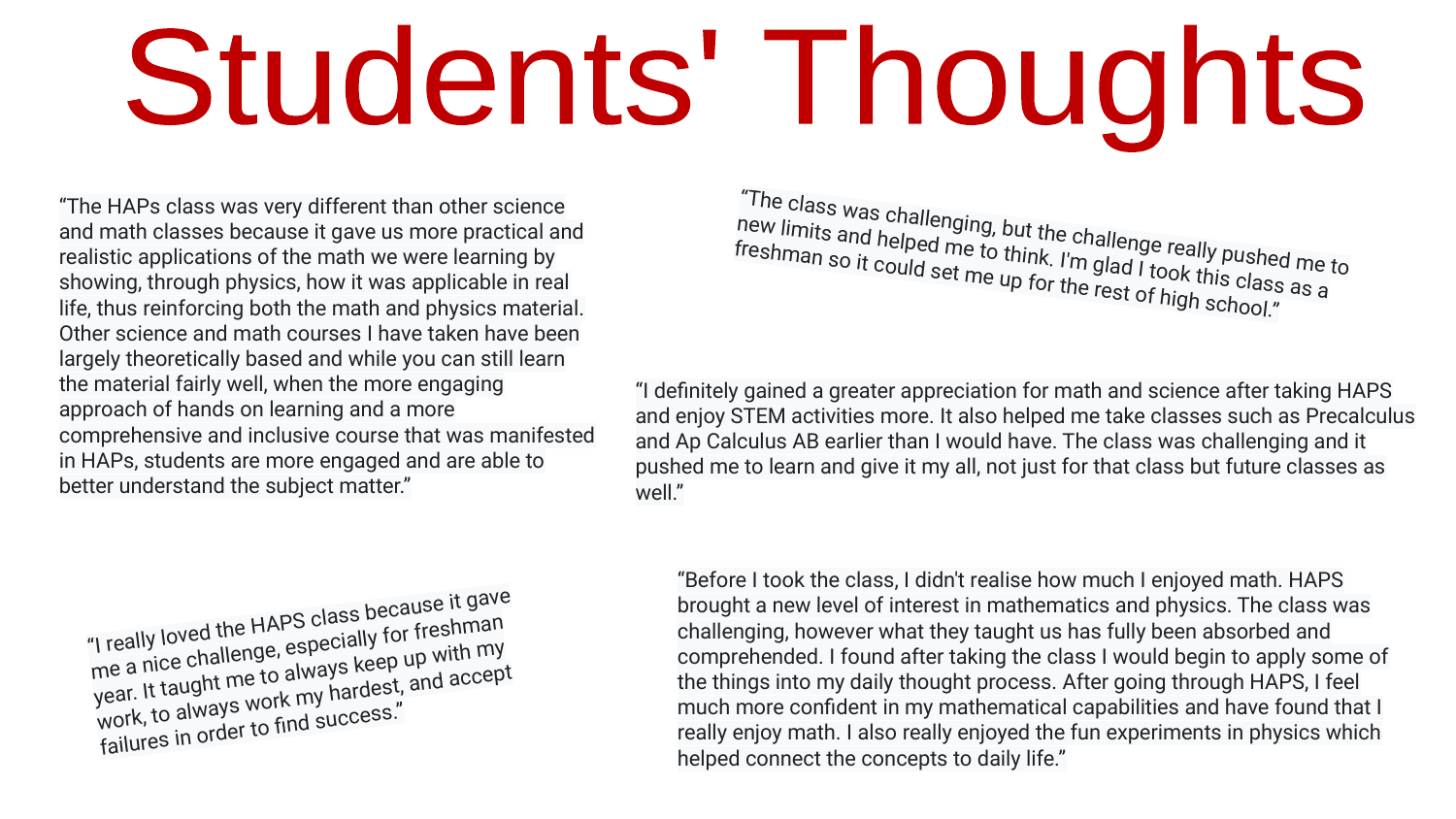

Students' Thoughts
“The HAPs class was very different than other science and math classes because it gave us more practical and realistic applications of the math we were learning by showing, through physics, how it was applicable in real life, thus reinforcing both the math and physics material. Other science and math courses I have taken have been largely theoretically based and while you can still learn the material fairly well, when the more engaging approach of hands on learning and a more comprehensive and inclusive course that was manifested in HAPs, students are more engaged and are able to better understand the subject matter.”

“The class was challenging, but the challenge really pushed me to new limits and helped me to think. I'm glad I took this class as a freshman so it could set me up for the rest of high school.”
“I definitely gained a greater appreciation for math and science after taking HAPS and enjoy STEM activities more. It also helped me take classes such as Precalculus and Ap Calculus AB earlier than I would have. The class was challenging and it pushed me to learn and give it my all, not just for that class but future classes as well.”
“Before I took the class, I didn't realise how much I enjoyed math. HAPS brought a new level of interest in mathematics and physics. The class was challenging, however what they taught us has fully been absorbed and comprehended. I found after taking the class I would begin to apply some of the things into my daily thought process. After going through HAPS, I feel much more confident in my mathematical capabilities and have found that I really enjoy math. I also really enjoyed the fun experiments in physics which helped connect the concepts to daily life.”
“I really loved the HAPS class because it gave me a nice challenge, especially for freshman year. It taught me to always keep up with my work, to always work my hardest, and accept failures in order to find success.”